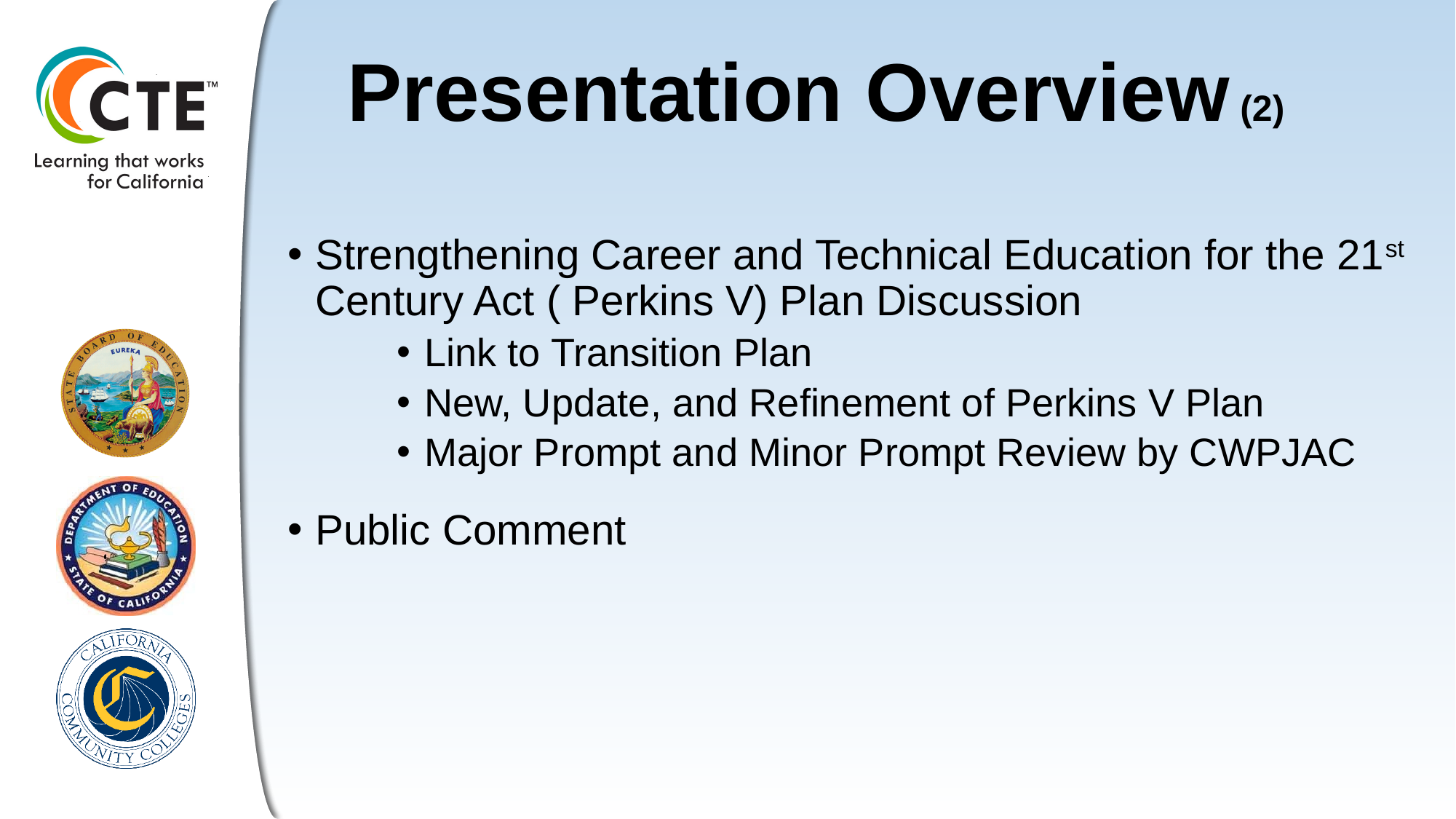

# Presentation Overview (2)
Strengthening Career and Technical Education for the 21st Century Act ( Perkins V) Plan Discussion
Link to Transition Plan
New, Update, and Refinement of Perkins V Plan
Major Prompt and Minor Prompt Review by CWPJAC
Public Comment